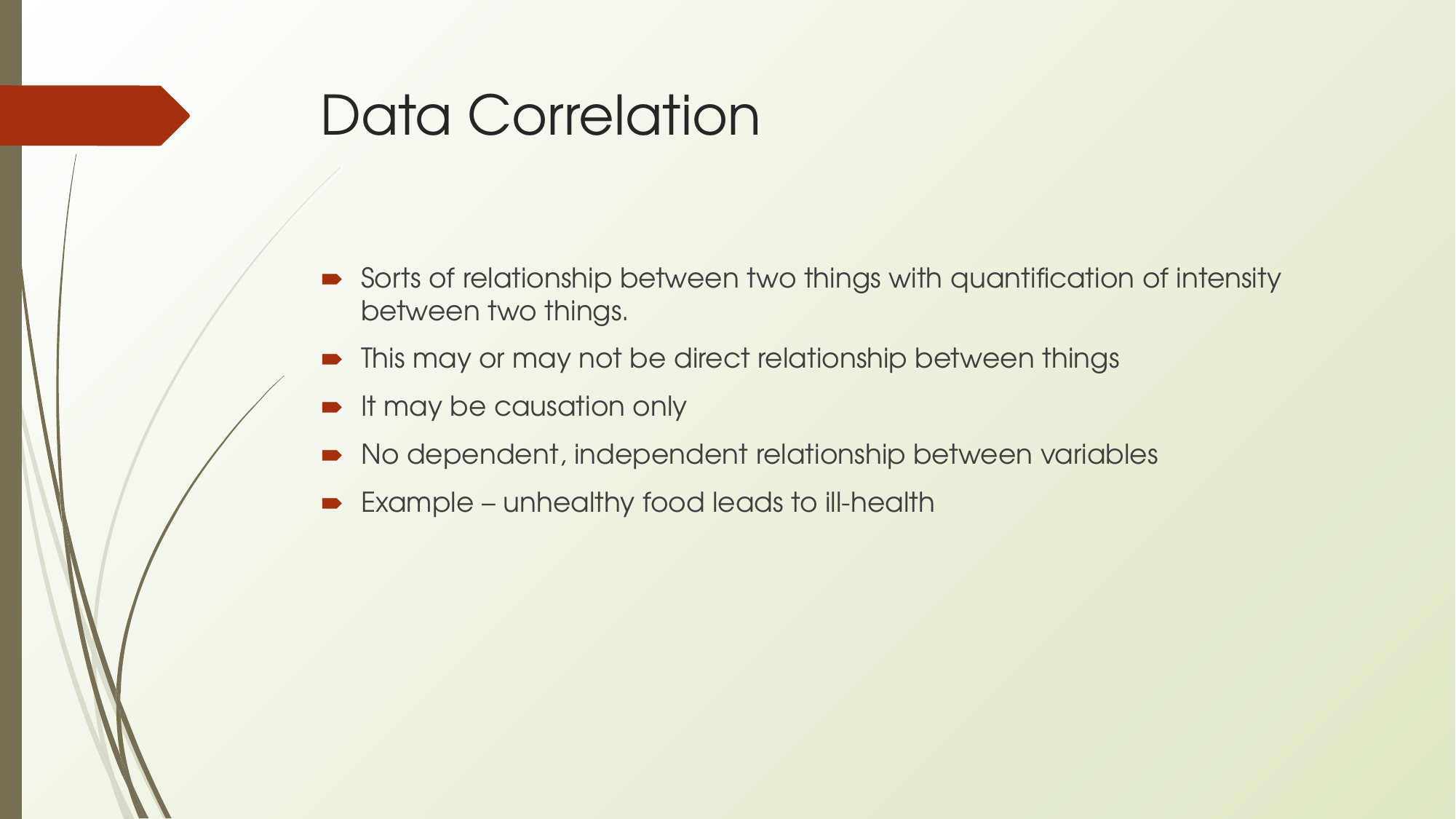

# Data Correlation
Sorts of relationship between two things with quantification of intensity between two things.
This may or may not be direct relationship between things
It may be causation only
No dependent, independent relationship between variables
Example – unhealthy food leads to ill-health